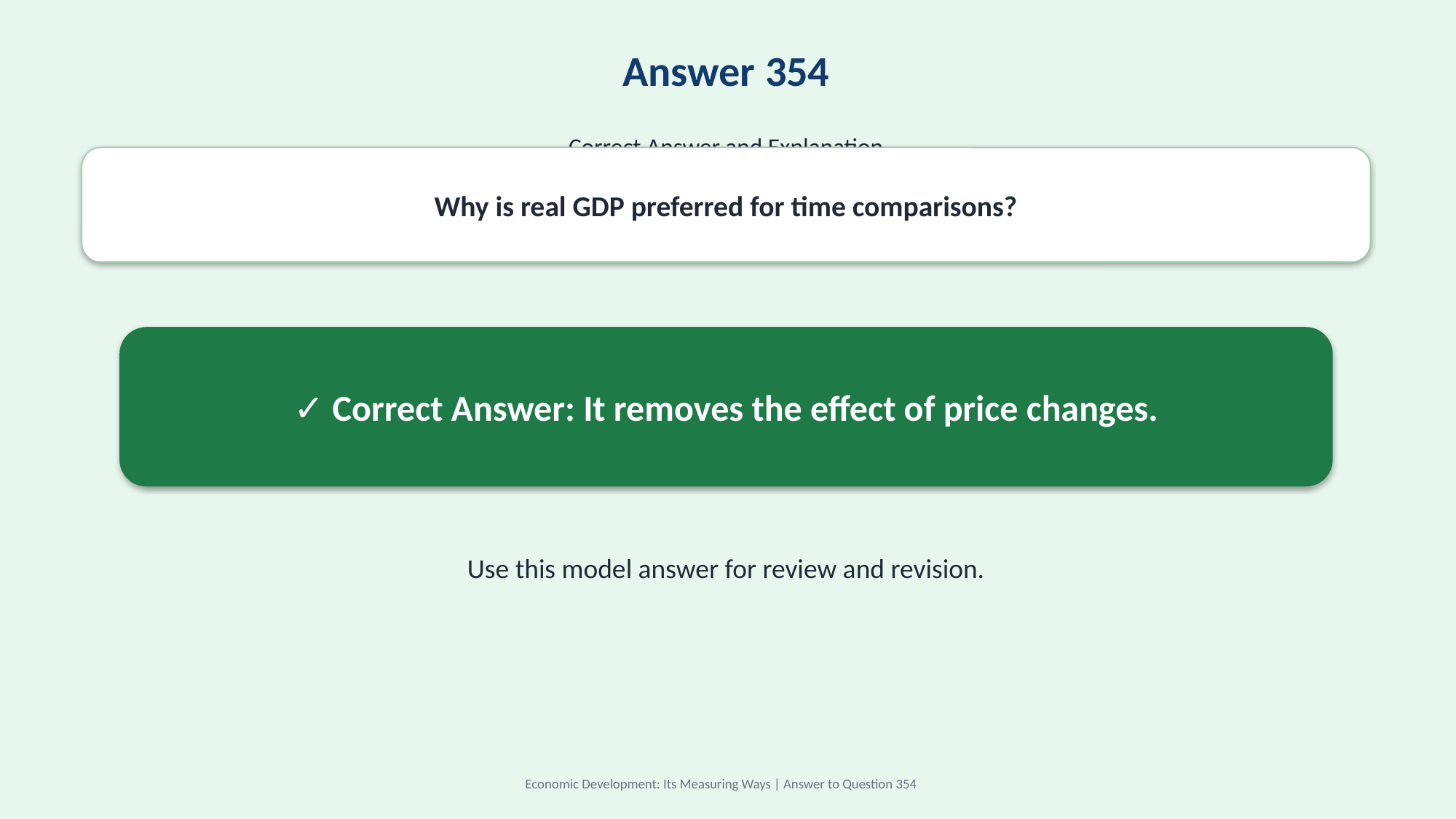

Answer 354
Correct Answer and Explanation
Why is real GDP preferred for time comparisons?
✓ Correct Answer: It removes the effect of price changes.
Use this model answer for review and revision.
Economic Development: Its Measuring Ways | Answer to Question 354